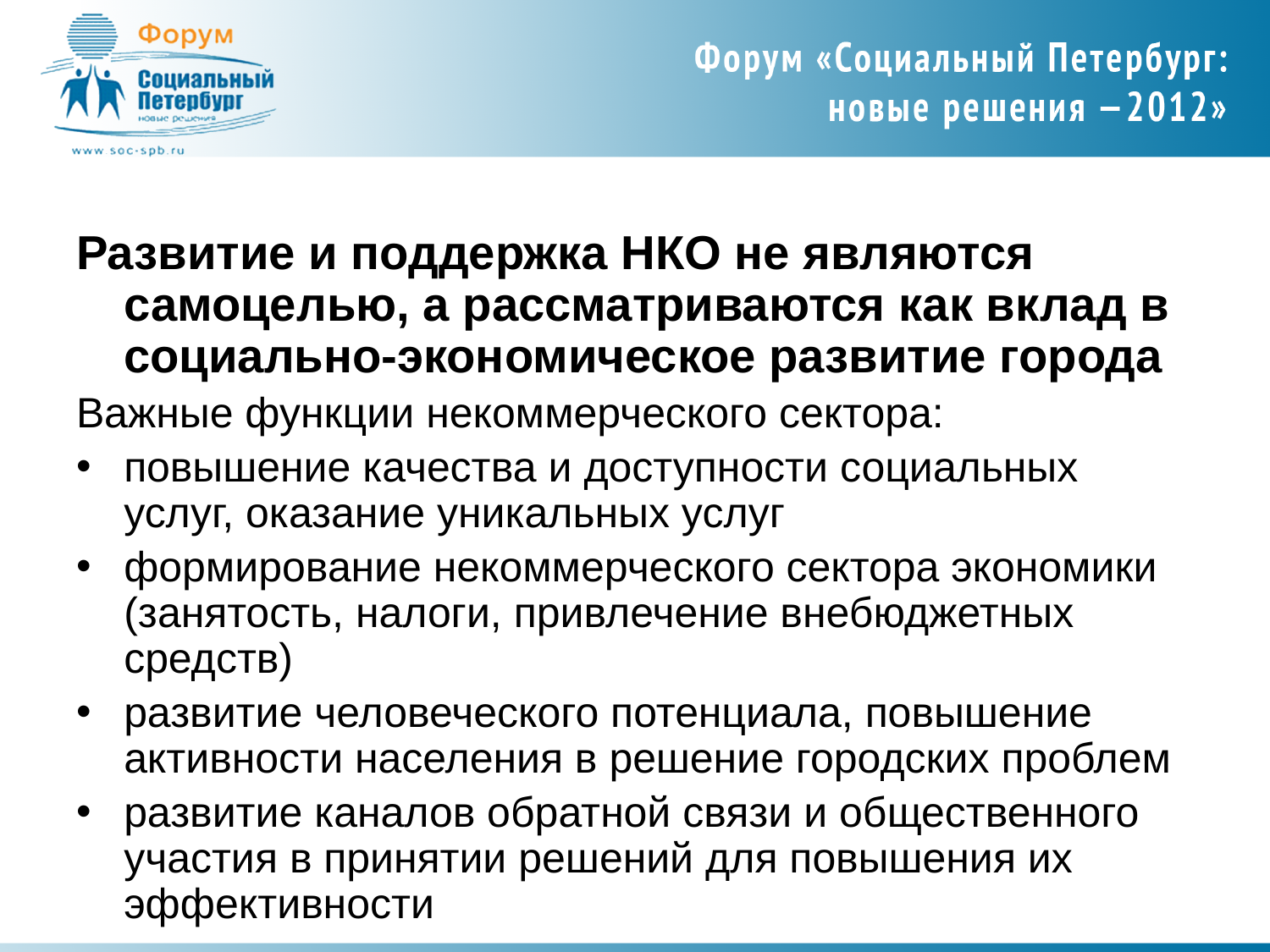

#
Развитие и поддержка НКО не являются самоцелью, а рассматриваются как вклад в социально-экономическое развитие города
Важные функции некоммерческого сектора:
повышение качества и доступности социальных услуг, оказание уникальных услуг
формирование некоммерческого сектора экономики (занятость, налоги, привлечение внебюджетных средств)
развитие человеческого потенциала, повышение активности населения в решение городских проблем
развитие каналов обратной связи и общественного участия в принятии решений для повышения их эффективности